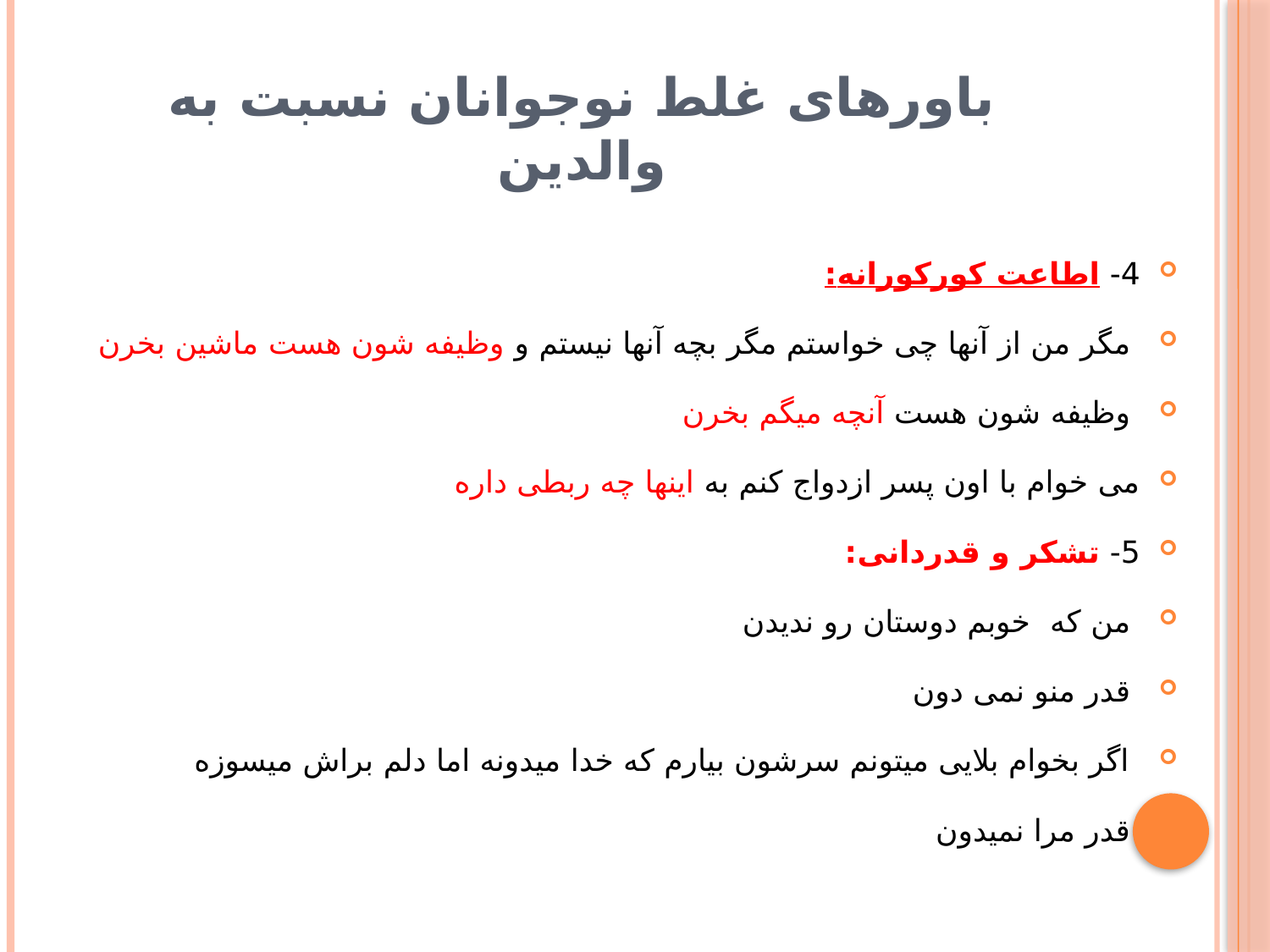

# باورهای غلط نوجوانان نسبت به والدین
4- اطاعت کورکورانه:
 مگر من از آنها چی خواستم مگر بچه آنها نیستم و وظیفه شون هست ماشین بخرن
 وظیفه شون هست آنچه میگم بخرن
می خوام با اون پسر ازدواج کنم به اینها چه ربطی داره
5- تشکر و قدردانی:
 من که  خوبم دوستان رو ندیدن
 قدر منو نمی دون
 اگر بخوام بلایی میتونم سرشون بیارم که خدا میدونه اما دلم براش میسوزه
 قدر مرا نمیدون